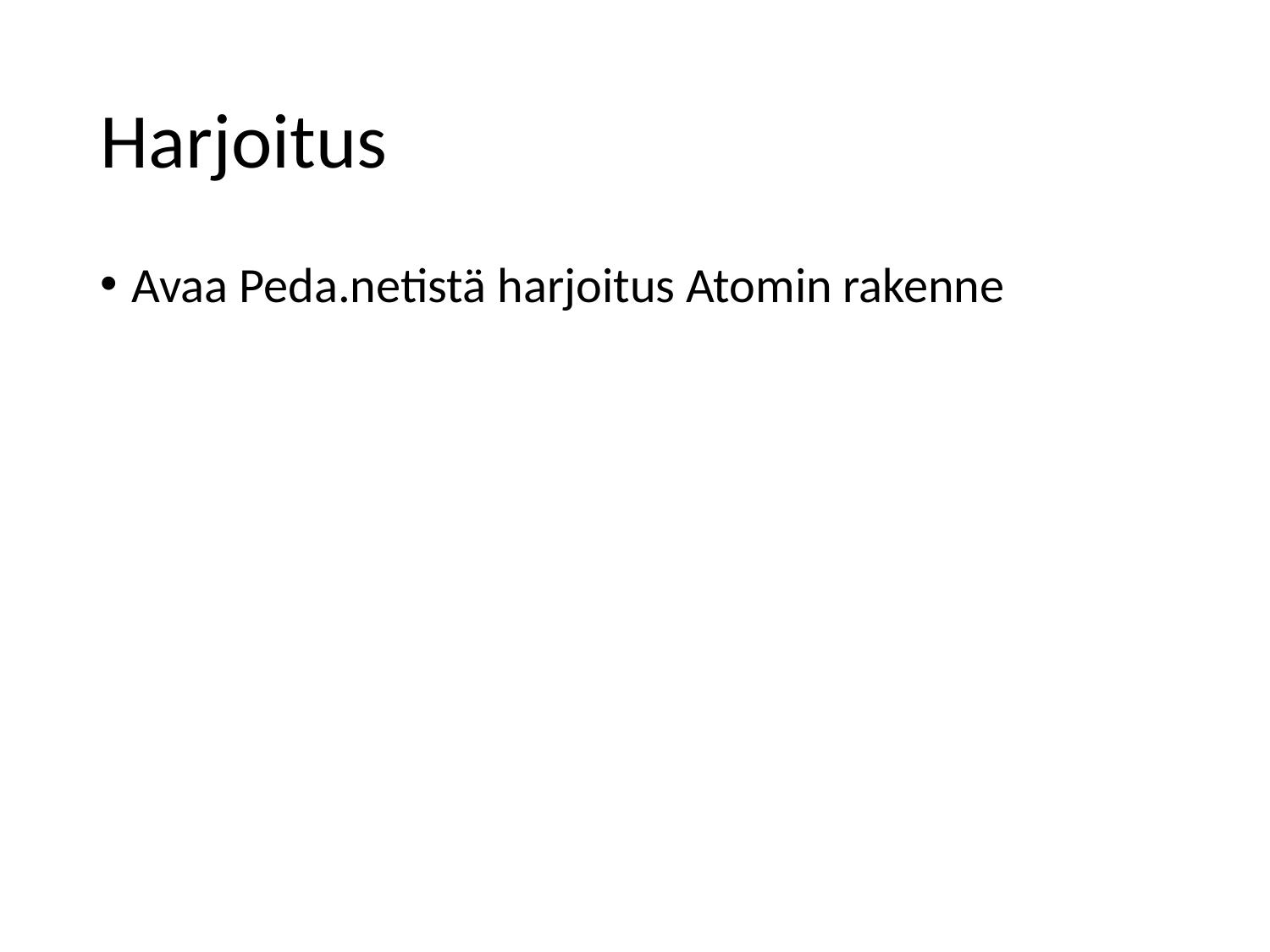

# Harjoitus
Avaa Peda.netistä harjoitus Atomin rakenne